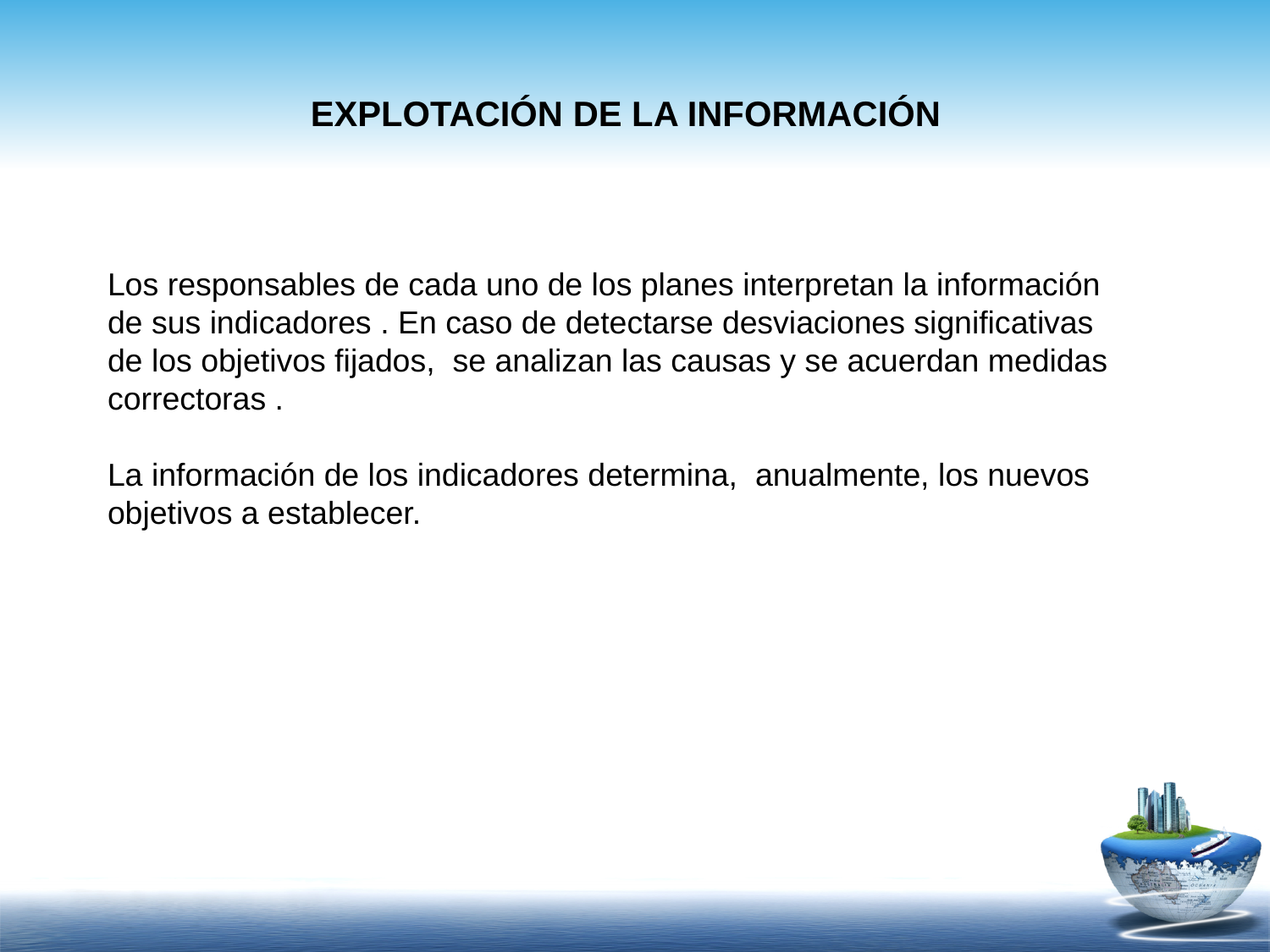

EXPLOTACIÓN DE LA INFORMACIÓN
Los responsables de cada uno de los planes interpretan la información de sus indicadores . En caso de detectarse desviaciones significativas de los objetivos fijados,  se analizan las causas y se acuerdan medidas correctoras .

La información de los indicadores determina,  anualmente, los nuevos objetivos a establecer.